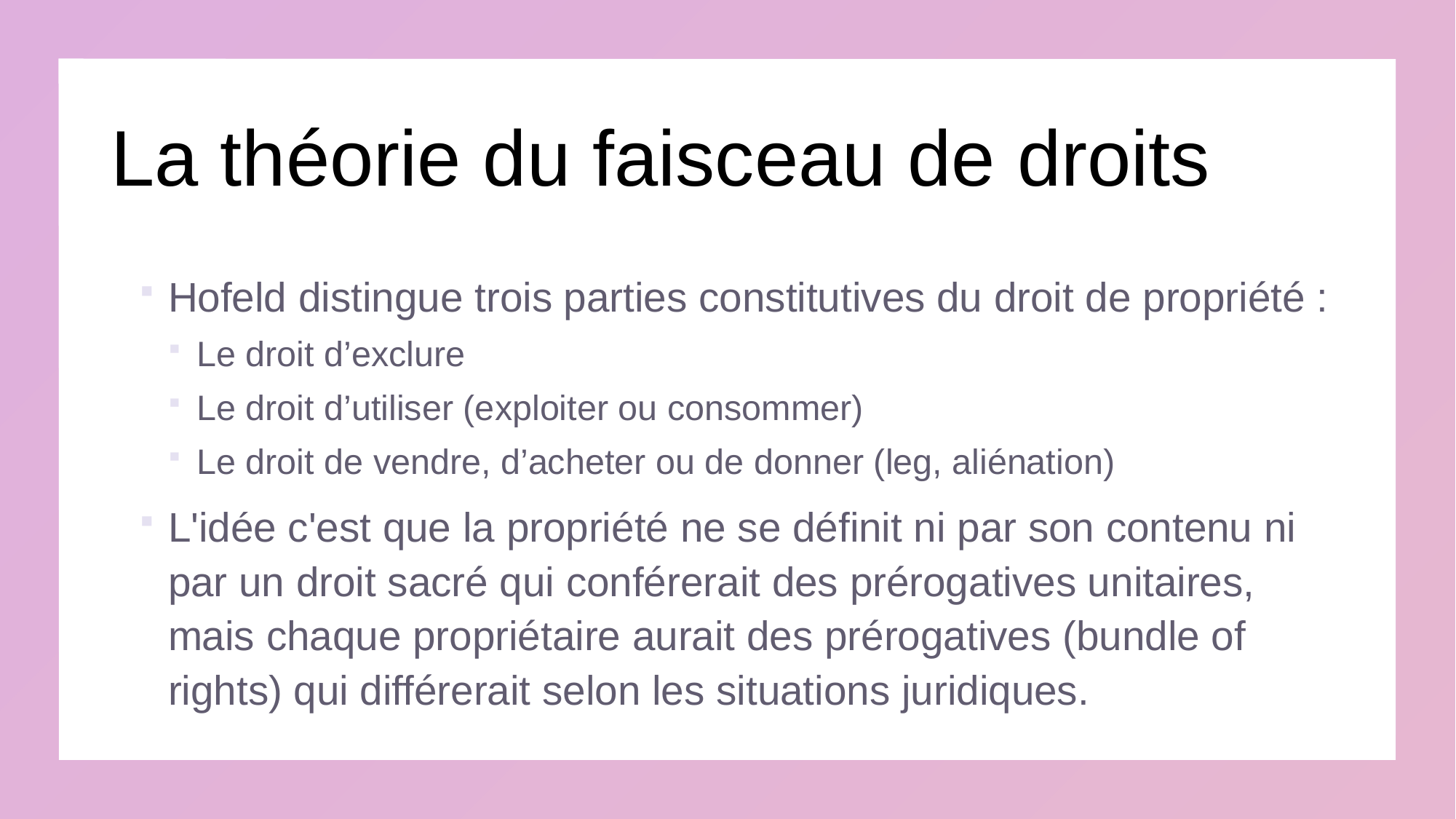

# La théorie du faisceau de droits
Hofeld distingue trois parties constitutives du droit de propriété :
Le droit d’exclure
Le droit d’utiliser (exploiter ou consommer)
Le droit de vendre, d’acheter ou de donner (leg, aliénation)
L'idée c'est que la propriété ne se définit ni par son contenu ni par un droit sacré qui conférerait des prérogatives unitaires, mais chaque propriétaire aurait des prérogatives (bundle of rights) qui différerait selon les situations juridiques.